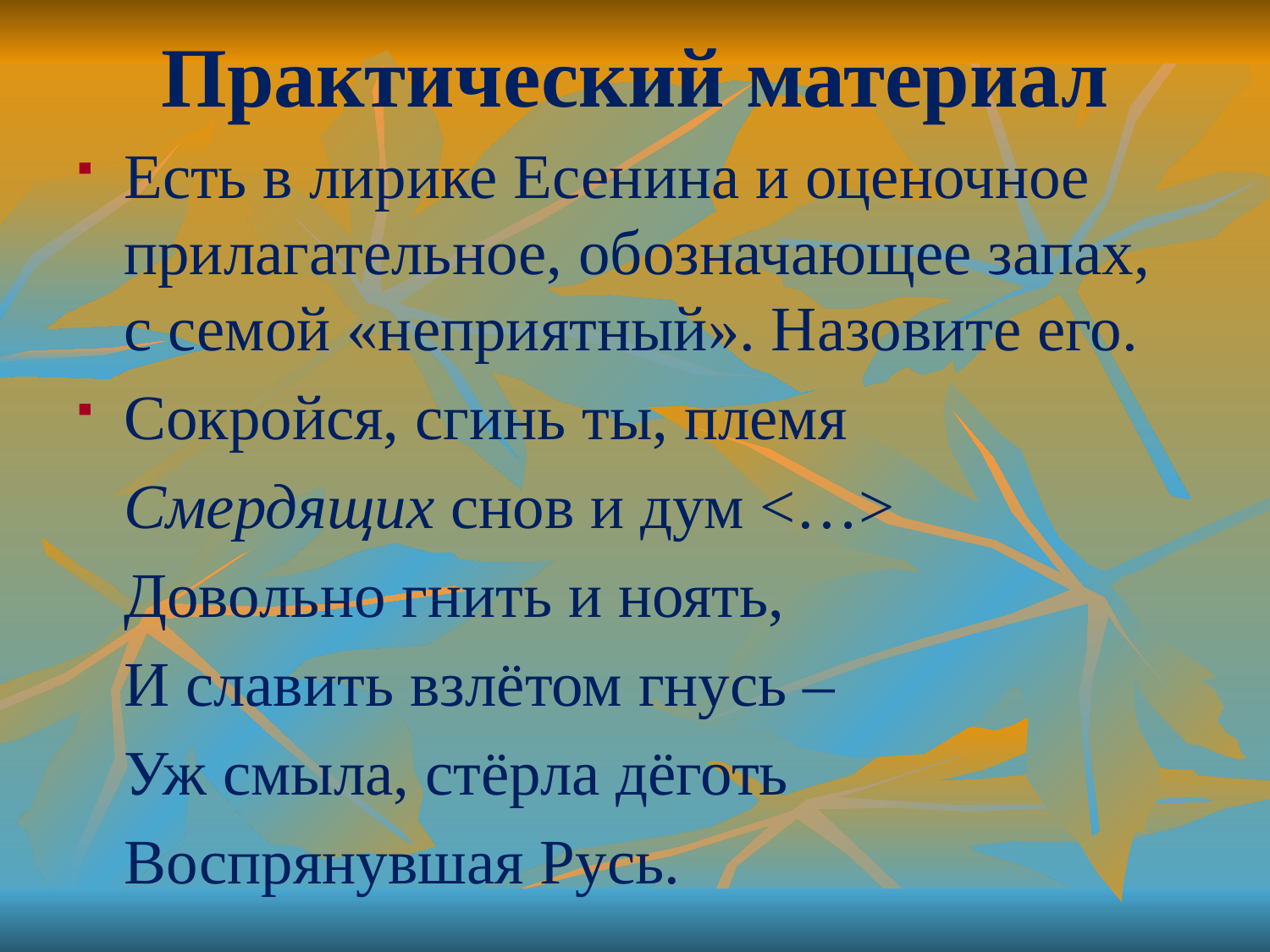

# Практический материал
Есть в лирике Есенина и оценочное прилагательное, обозначающее запах, с семой «неприятный». Назовите его.
Сокройся, сгинь ты, племя
	Смердящих снов и дум <…>
	Довольно гнить и ноять,
	И славить взлётом гнусь –
	Уж смыла, стёрла дёготь
	Воспрянувшая Русь.